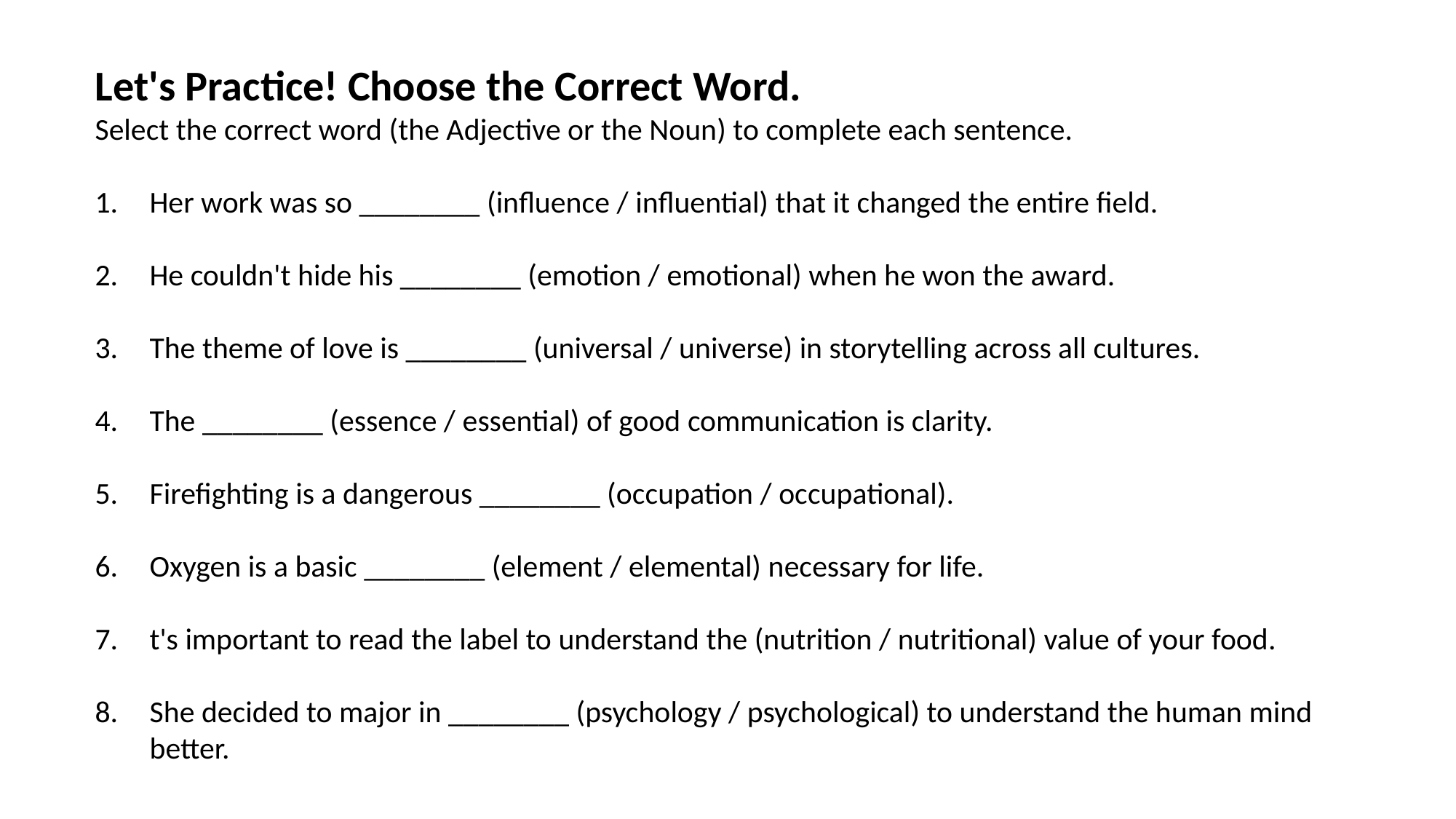

Let's Practice! Choose the Correct Word.
Select the correct word (the Adjective or the Noun) to complete each sentence.

Her work was so ________ (influence / influential) that it changed the entire field.

He couldn't hide his ________ (emotion / emotional) when he won the award.

The theme of love is ________ (universal / universe) in storytelling across all cultures.

The ________ (essence / essential) of good communication is clarity.

Firefighting is a dangerous ________ (occupation / occupational).

Oxygen is a basic ________ (element / elemental) necessary for life.

t's important to read the label to understand the (nutrition / nutritional) value of your food.

She decided to major in ________ (psychology / psychological) to understand the human mind better.